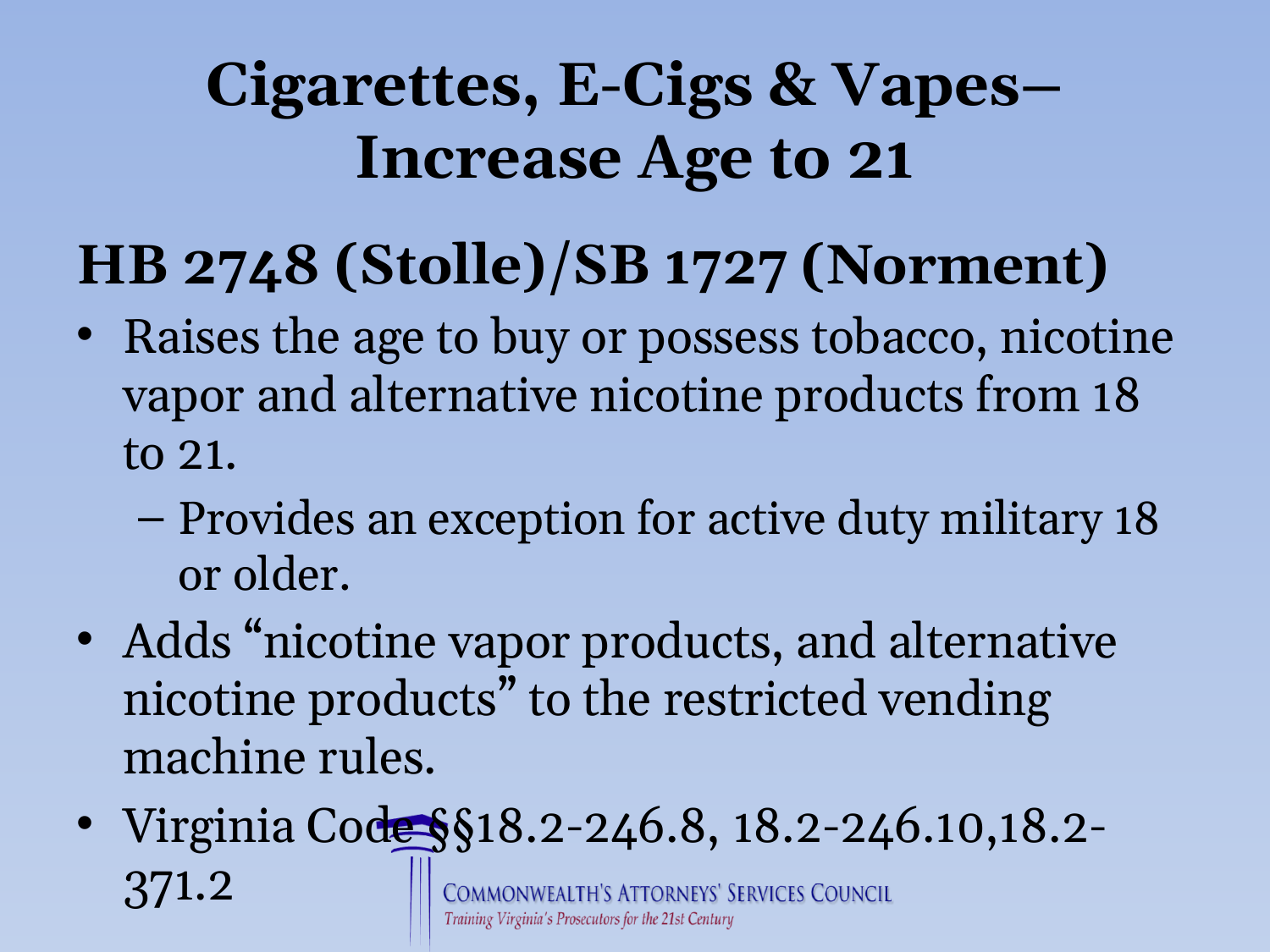

# Cigarettes, E-Cigs & Vapes– Increase Age to 21
HB 2748 (Stolle)/SB 1727 (Norment)
Raises the age to buy or possess tobacco, nicotine vapor and alternative nicotine products from 18 to 21.
Provides an exception for active duty military 18 or older.
Adds “nicotine vapor products, and alternative nicotine products” to the restricted vending machine rules.
Virginia Code §§18.2-246.8, 18.2-246.10,18.2-371.2